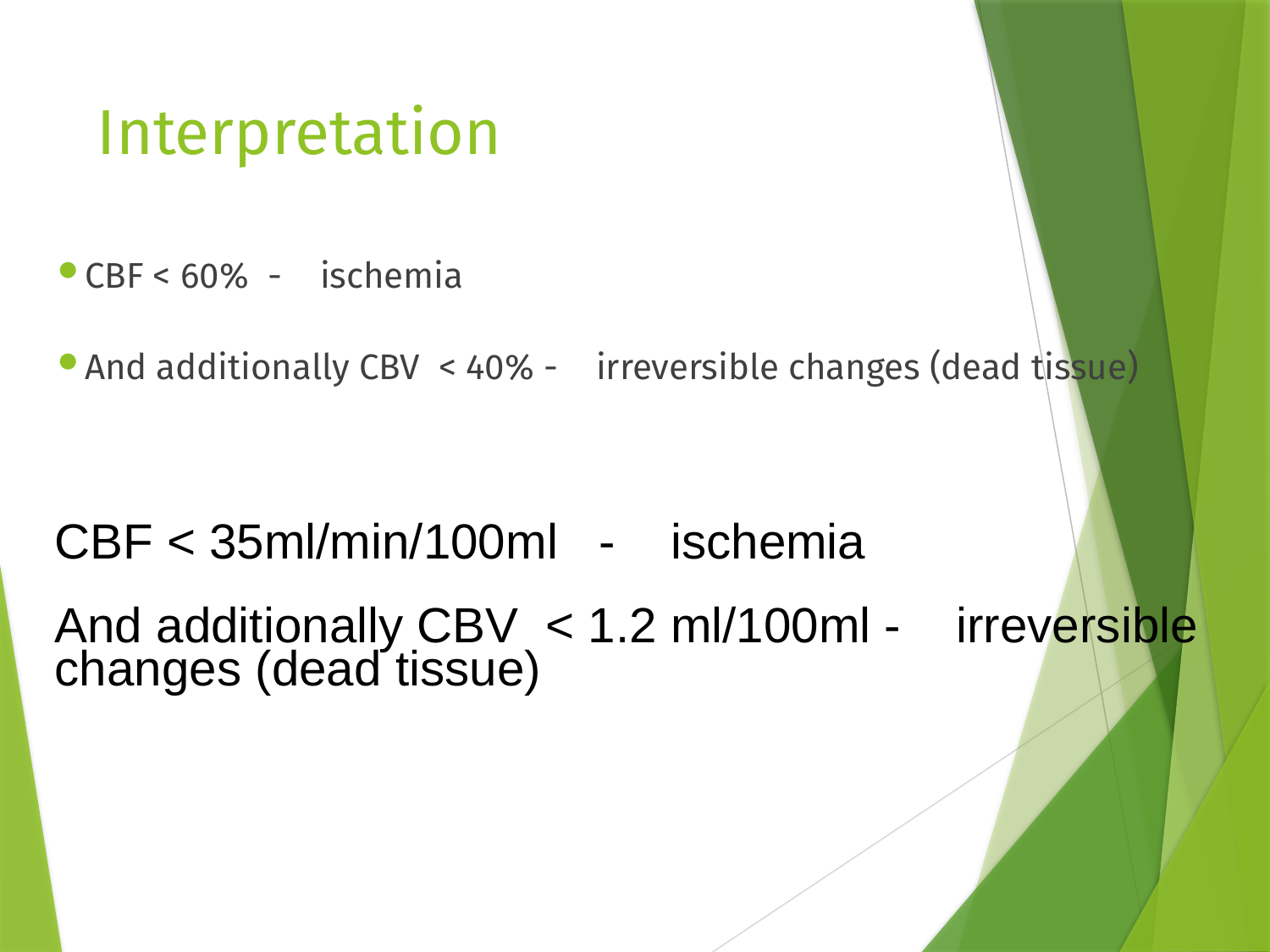

# Interpretation
CBF < 60%  -    ischemia

And additionally CBV  < 40% -    irreversible changes (dead tissue)

CBF < 35ml/min/100ml   -    ischemia

And additionally CBV  < 1.2 ml/100ml -    irreversible changes (dead tissue)